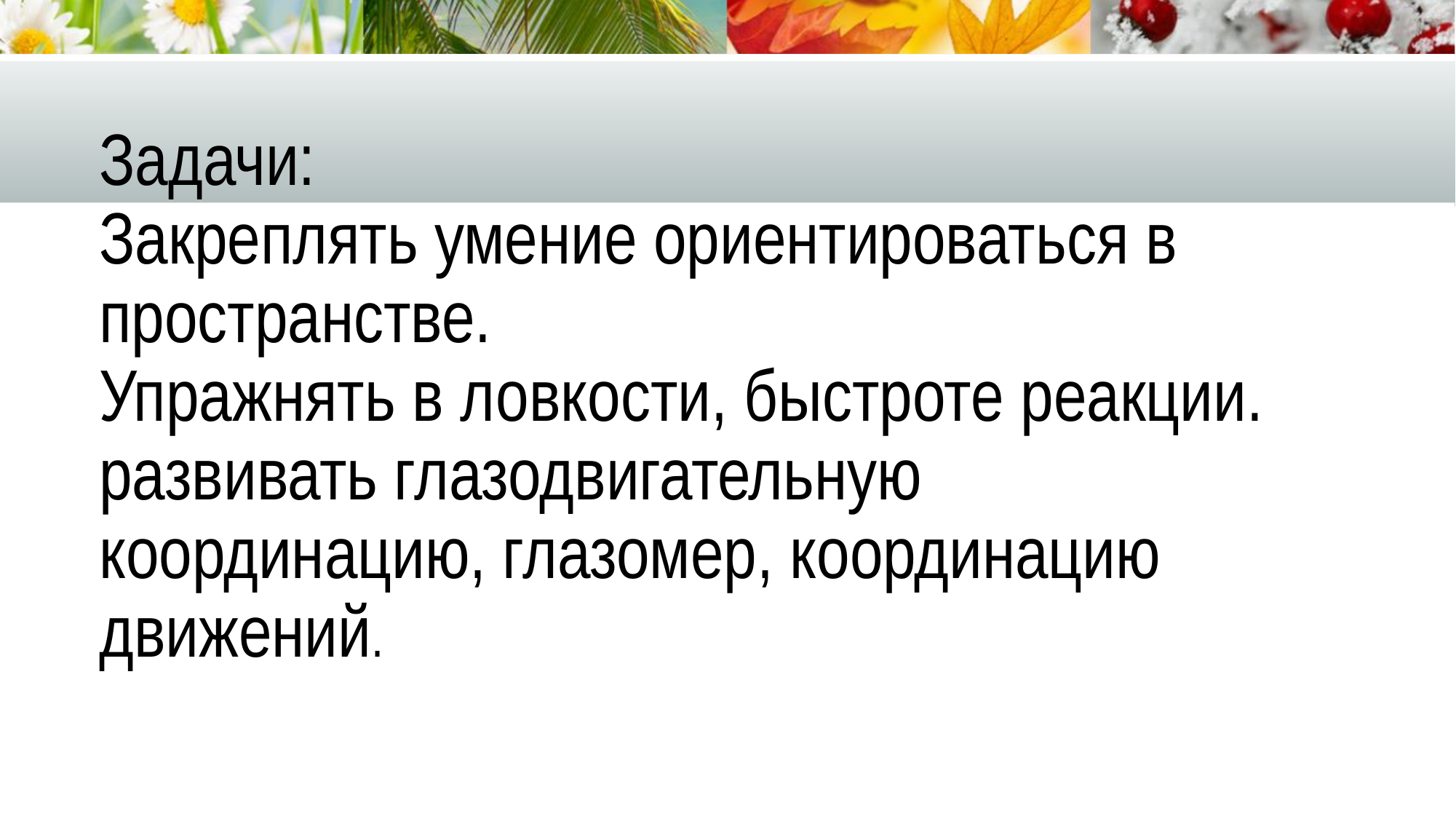

# Задачи: Закреплять умение ориентироваться в пространстве. Упражнять в ловкости, быстроте реакции. развивать глазодвигательную координацию, глазомер, координацию движений.